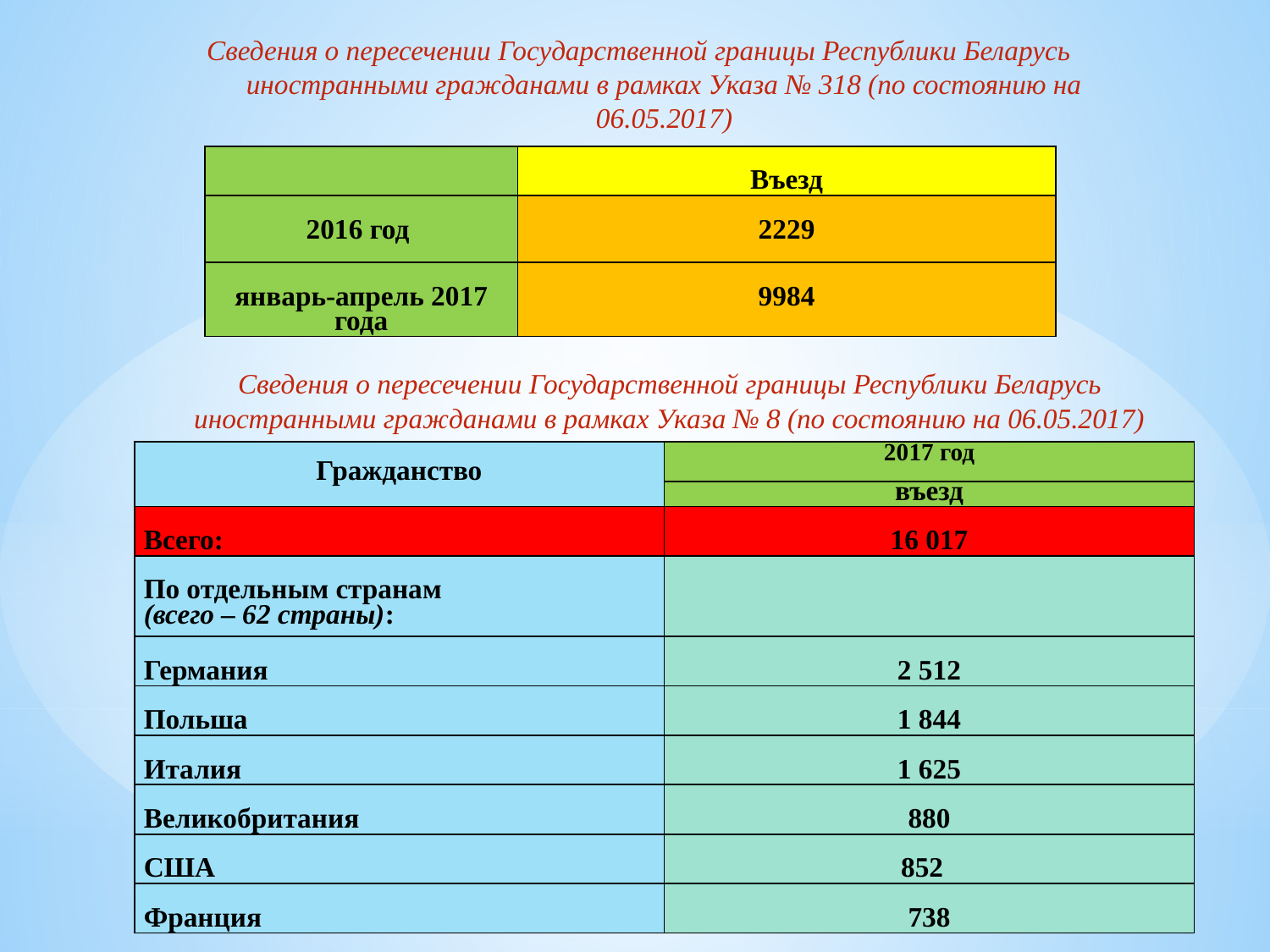

Сведения о пересечении Государственной границы Республики Беларусь
иностранными гражданами в рамках Указа № 318 (по состоянию на 06.05.2017)
|  | Въезд |
| --- | --- |
| 2016 год | 2229 |
| январь-апрель 2017 года | 9984 |
 Сведения о пересечении Государственной границы Республики Беларусь
иностранными гражданами в рамках Указа № 8 (по состоянию на 06.05.2017)
| Гражданство | 2017 год |
| --- | --- |
|  | въезд |
| Всего: | 16 017 |
| По отдельным странам (всего – 62 страны): |  |
| Германия | 2 512 |
| Польша | 1 844 |
| Италия | 1 625 |
| Великобритания | 880 |
| США | 852 |
| Франция | 738 |